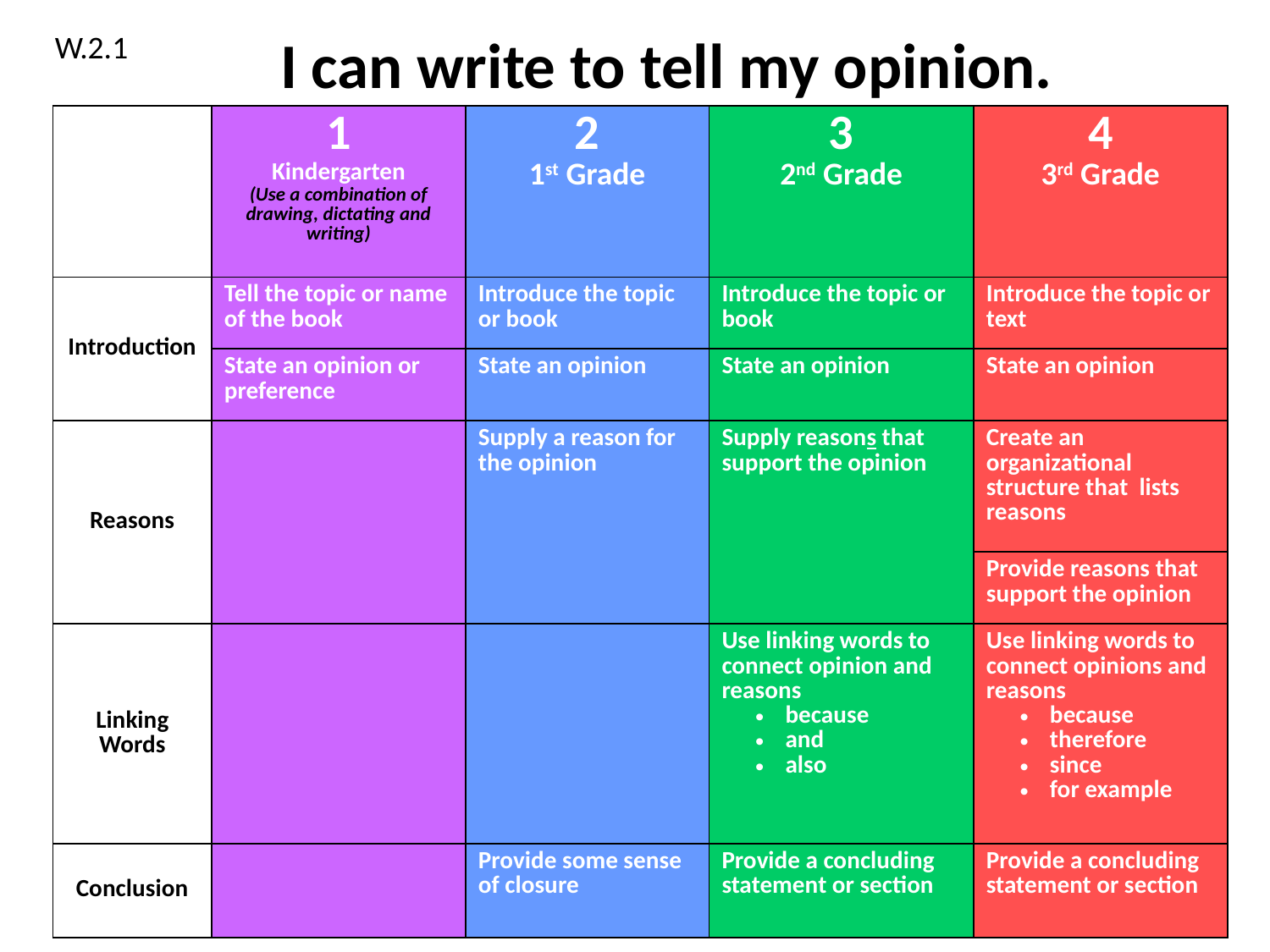

# I can write to tell my opinion.
W.2.1
|  | 1 Kindergarten (Use a combination of drawing, dictating and writing) | 2 1st Grade | 3 2nd Grade | 4 3rd Grade |
| --- | --- | --- | --- | --- |
| Introduction | Tell the topic or name of the book | Introduce the topic or book | Introduce the topic or book | Introduce the topic or text |
|  | State an opinion or preference | State an opinion | State an opinion | State an opinion |
| Reasons |  | Supply a reason for the opinion | Supply reasons that support the opinion | Create an organizational structure that lists reasons |
|  |  |  |  | Provide reasons that support the opinion |
| Linking Words |  |  | Use linking words to connect opinion and reasons because and also | Use linking words to connect opinions and reasons because therefore since for example |
| Conclusion |  | Provide some sense of closure | Provide a concluding statement or section | Provide a concluding statement or section |